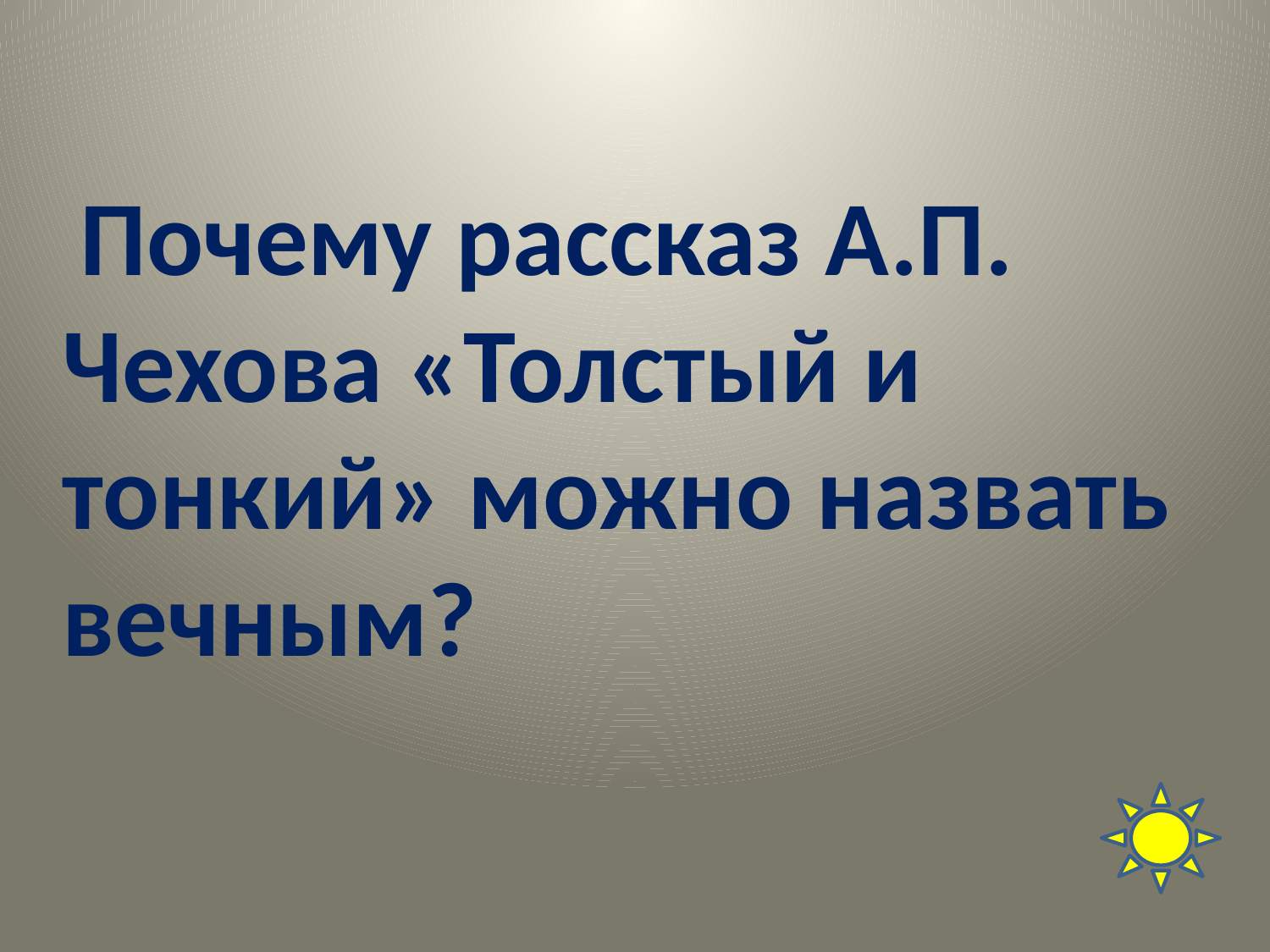

# Почему рассказ А.П. Чехова «Толстый и тонкий» можно назвать вечным?